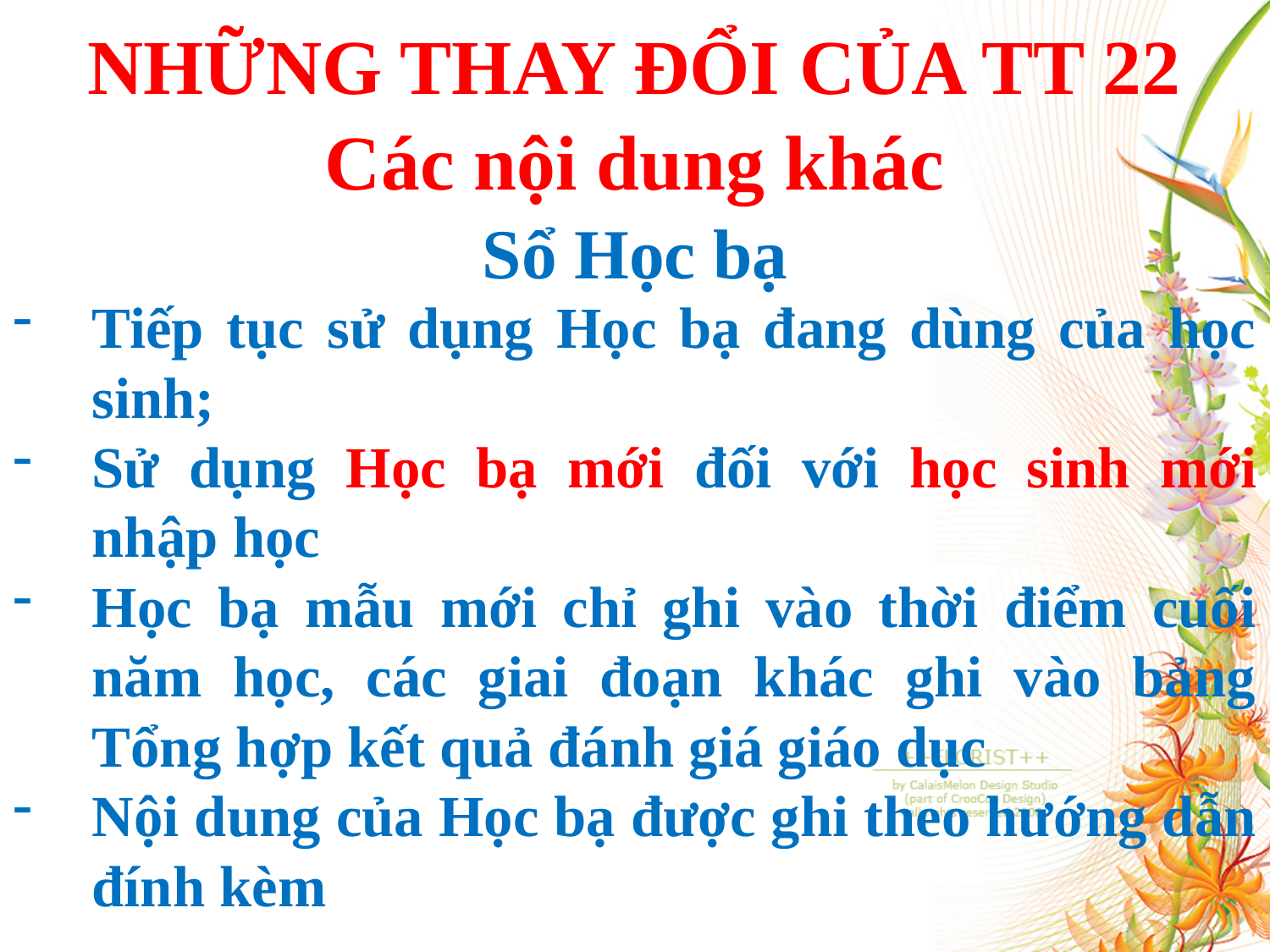

NHỮNG THAY ĐỔI CỦA TT 22
Các nội dung khác
Sổ Học bạ
Tiếp tục sử dụng Học bạ đang dùng của học sinh;
Sử dụng Học bạ mới đối với học sinh mới nhập học
Học bạ mẫu mới chỉ ghi vào thời điểm cuối năm học, các giai đoạn khác ghi vào bảng Tổng hợp kết quả đánh giá giáo dục
Nội dung của Học bạ được ghi theo hướng dẫn đính kèm